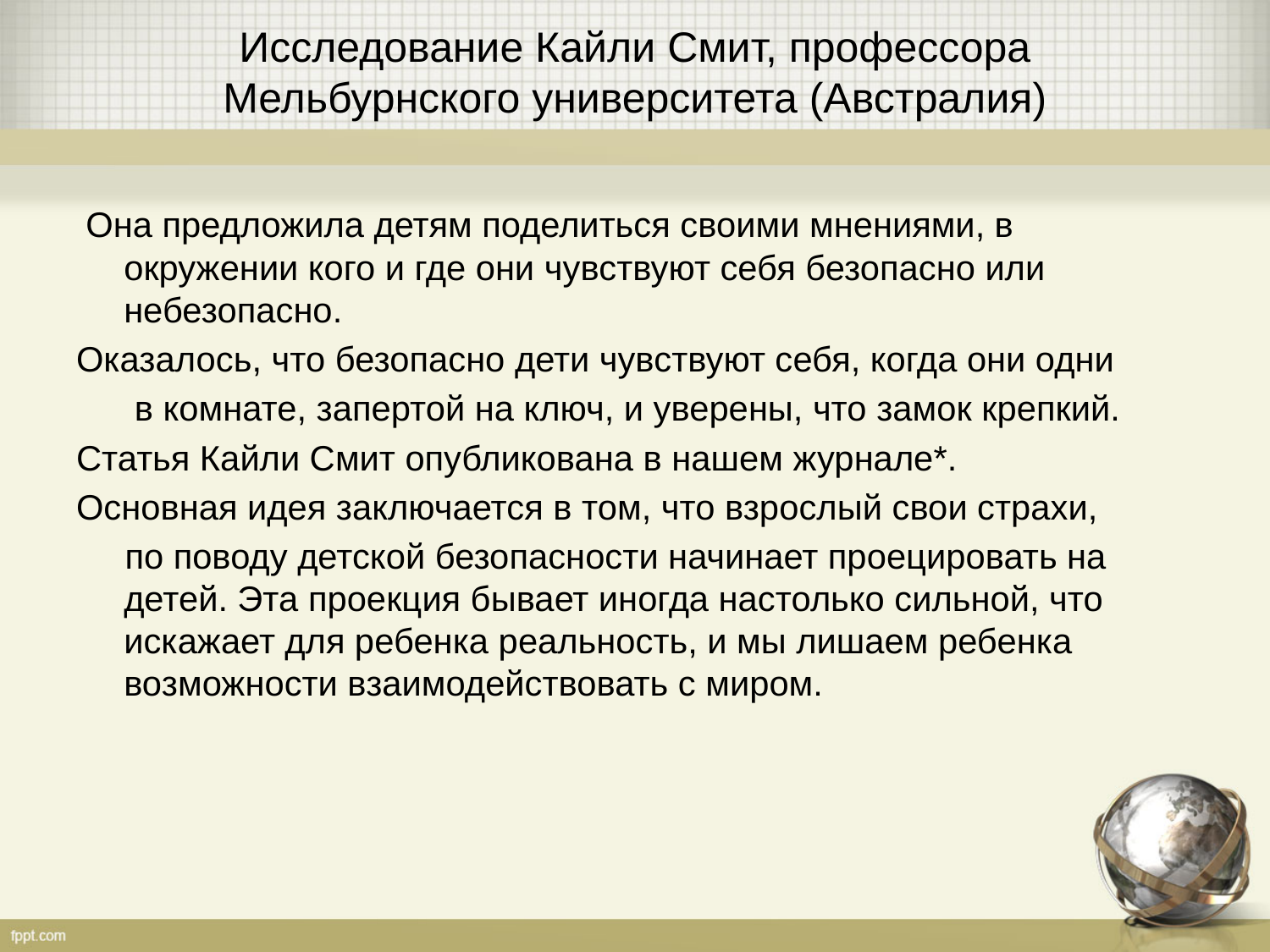

# Исследование Кайли Смит, профессора Мельбурнского университета (Австралия)
 Она предложила детям поделиться своими мнениями, в окружении кого и где они чувствуют себя безопасно или небезопасно.
Оказалось, что безопасно дети чувствуют себя, когда они одни
      в комнате, запертой на ключ, и уверены, что замок крепкий.
Статья Кайли Смит опубликована в нашем журнале*.
Основная идея заключается в том, что взрослый свои страхи,
     по поводу детской безопасности начинает проецировать на детей. Эта проекция бывает иногда настолько сильной, что искажает для ребенка реальность, и мы лишаем ребенка возможности взаимодействовать с миром.